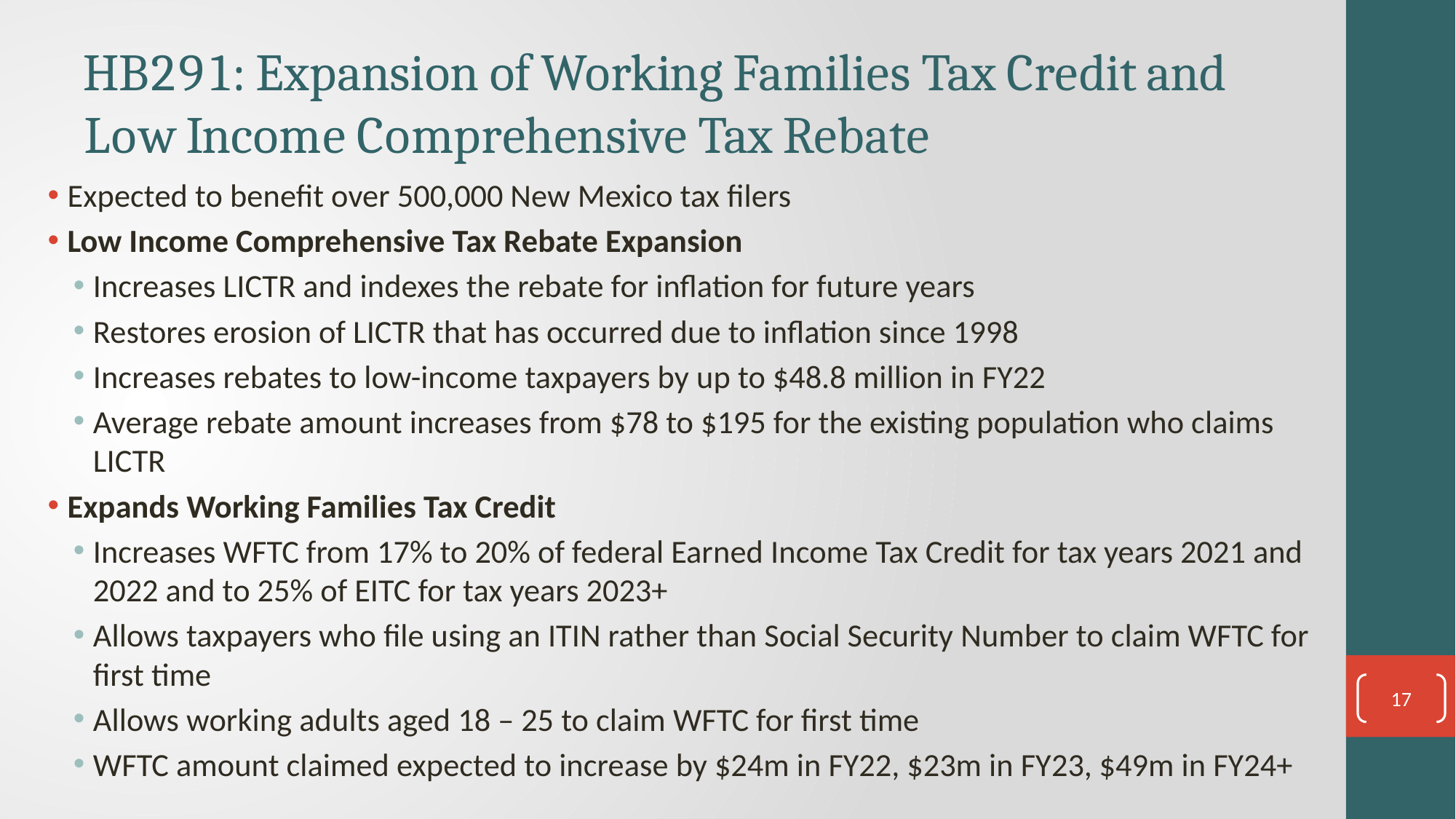

# HB291: Expansion of Working Families Tax Credit and Low Income Comprehensive Tax Rebate
Expected to benefit over 500,000 New Mexico tax filers
Low Income Comprehensive Tax Rebate Expansion
Increases LICTR and indexes the rebate for inflation for future years
Restores erosion of LICTR that has occurred due to inflation since 1998
Increases rebates to low-income taxpayers by up to $48.8 million in FY22
Average rebate amount increases from $78 to $195 for the existing population who claims LICTR
Expands Working Families Tax Credit
Increases WFTC from 17% to 20% of federal Earned Income Tax Credit for tax years 2021 and 2022 and to 25% of EITC for tax years 2023+
Allows taxpayers who file using an ITIN rather than Social Security Number to claim WFTC for first time
Allows working adults aged 18 – 25 to claim WFTC for first time
WFTC amount claimed expected to increase by $24m in FY22, $23m in FY23, $49m in FY24+

17